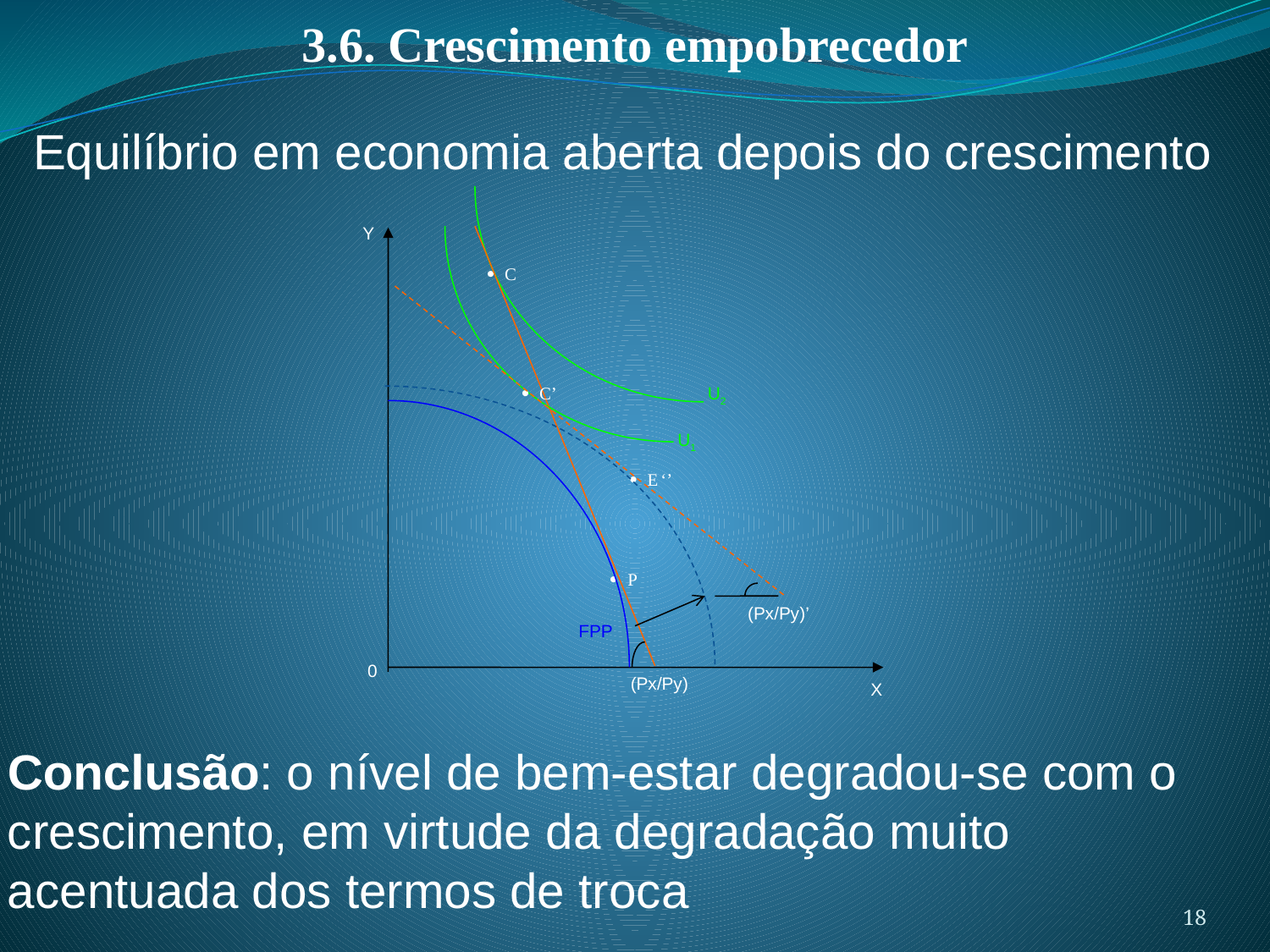

3.6. Crescimento empobrecedor

Equilíbrio em economia aberta depois do crescimento

Y

•  C

 •  C’
U2

U1
  •  E ‘’
•  P

(Px/Py)’
FPP

0
(Px/Py)

X
Conclusão: o nível de bem-estar degradou-se com o crescimento, em virtude da degradação muito acentuada dos termos de troca
18